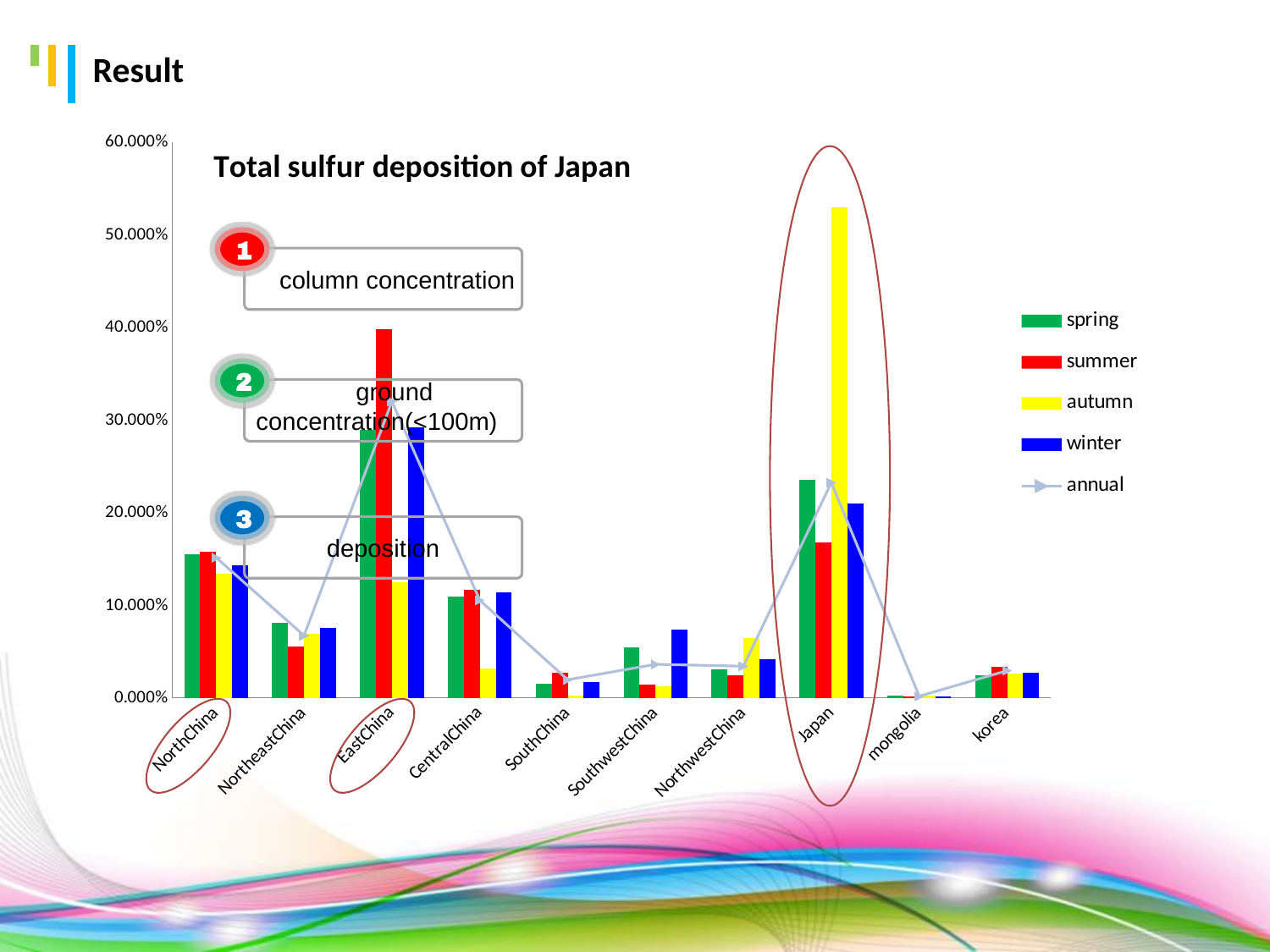

Result

### Chart: Total sulfur deposition of Japan

| Category |  |  |  |  |  |
|---|---|---|---|---|---|
| NorthChina | 0.1555955399986112 | 0.15831566317977946 | 0.13378328503227224 | 0.14339252110128478 | 0.15172150261682543 |
| NortheastChina | 0.08134482532871085 | 0.05552606970308138 | 0.06950890589694991 | 0.0761489049863219 | 0.06750201753246168 |
| EastChina | 0.2895654691963078 | 0.39845224909130883 | 0.1255462363906125 | 0.2926856734116744 | 0.3203457913858393 |
| CentralChina | 0.10978685829183303 | 0.11712341369634215 | 0.03191959768945291 | 0.11456595903308661 | 0.10553512679558848 |
| SouthChina | 0.015829752673491425 | 0.02741729358725834 | 0.002846639503227667 | 0.017096327431282775 | 0.01980150961285817 |
| SouthwestChina | 0.05435331905038908 | 0.014097440746983764 | 0.013012601279384833 | 0.07438493362914318 | 0.03644524133804508 |
| NorthwestChina | 0.03085346752643621 | 0.025035359164348698 | 0.06459254386758263 | 0.041876709142883724 | 0.03440912752388642 |
| Japan | 0.23601967505568539 | 0.16834210717638703 | 0.5297768387351306 | 0.20994071138224146 | 0.2326234731962469 |
| mongolia | 0.0024801692928846097 | 0.001486040421251225 | 0.0024854647449397147 | 0.002210278489363359 | 0.0019794813240096147 |
| korea | 0.024170923585650803 | 0.0342043632332596 | 0.02652788686044751 | 0.02769798139271859 | 0.029636728674239957 |
1
   column concentration
2

    ground concentration(<100m)
3

deposition